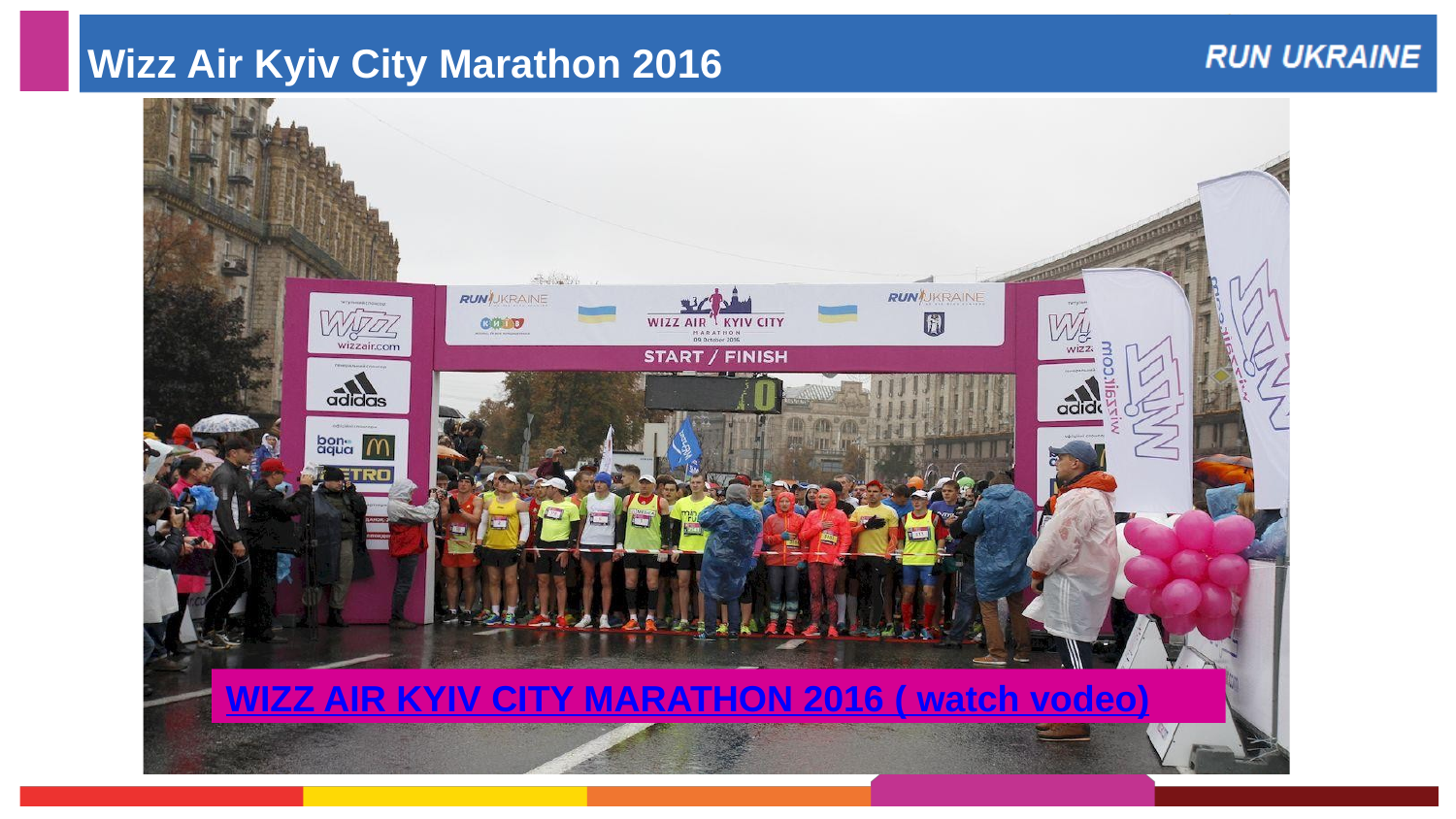

# Wizz Air Kyiv City Marathon 2016

WIZZ AIR KYIV CITY MARATHON 2016 ( watch vodeo)